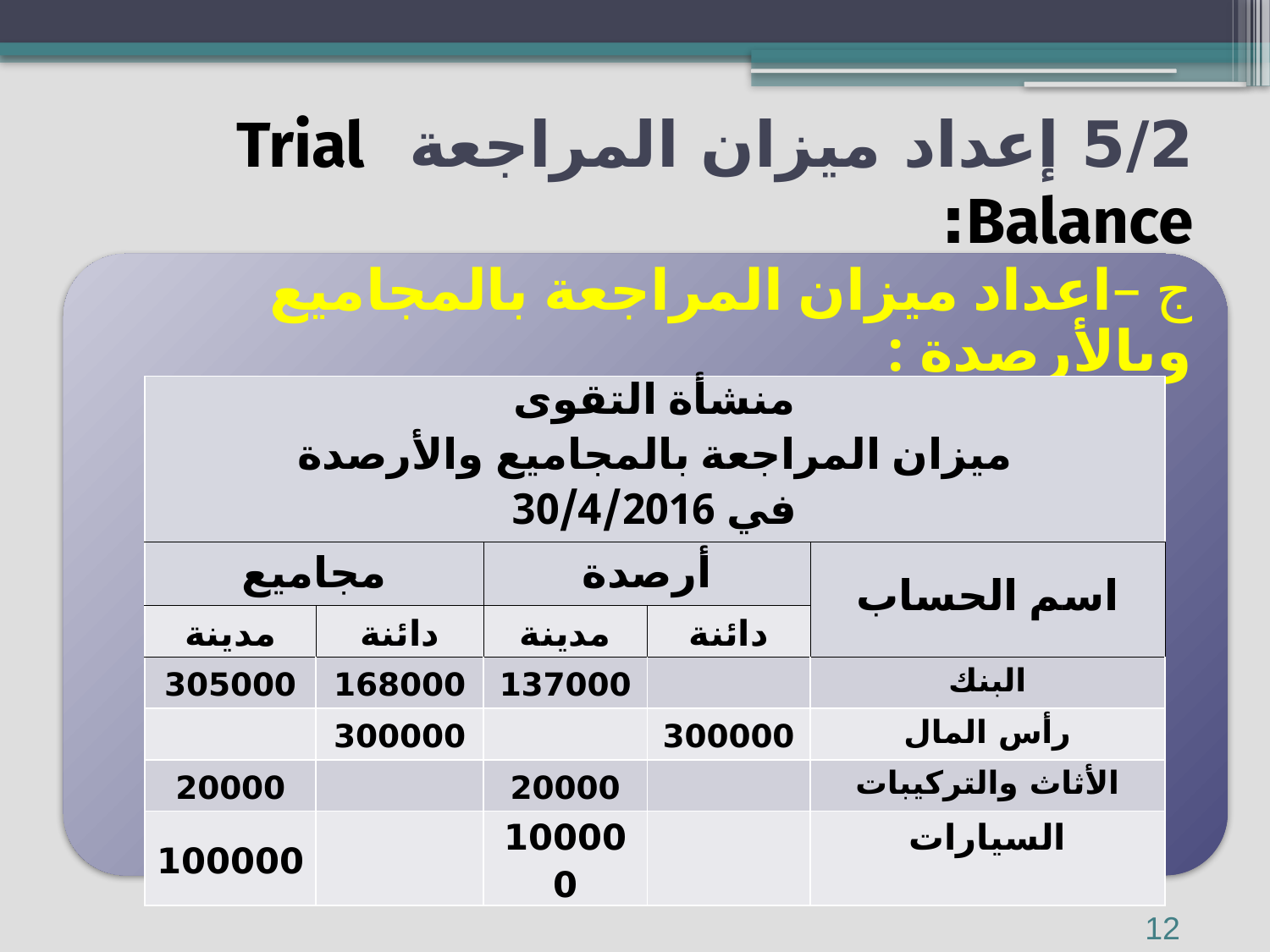

# 5/2 إعداد ميزان المراجعة  Trial Balance:
ج –اعداد ميزان المراجعة بالمجاميع وبالأرصدة :

| منشأة التقوى ميزان المراجعة بالمجاميع والأرصدة في 30/4/2016 |  |  |  |  |
| --- | --- | --- | --- | --- |
| مجاميع |  | أرصدة |  | اسم الحساب |
| مدينة | دائنة | مدينة | دائنة |  |
| 305000 | 168000 | 137000 |  | البنك |
|  | 300000 |  | 300000 | رأس المال |
| 20000 |  | 20000 |  | الأثاث والتركيبات |
| 100000 |  | 100000 |  | السيارات |
12